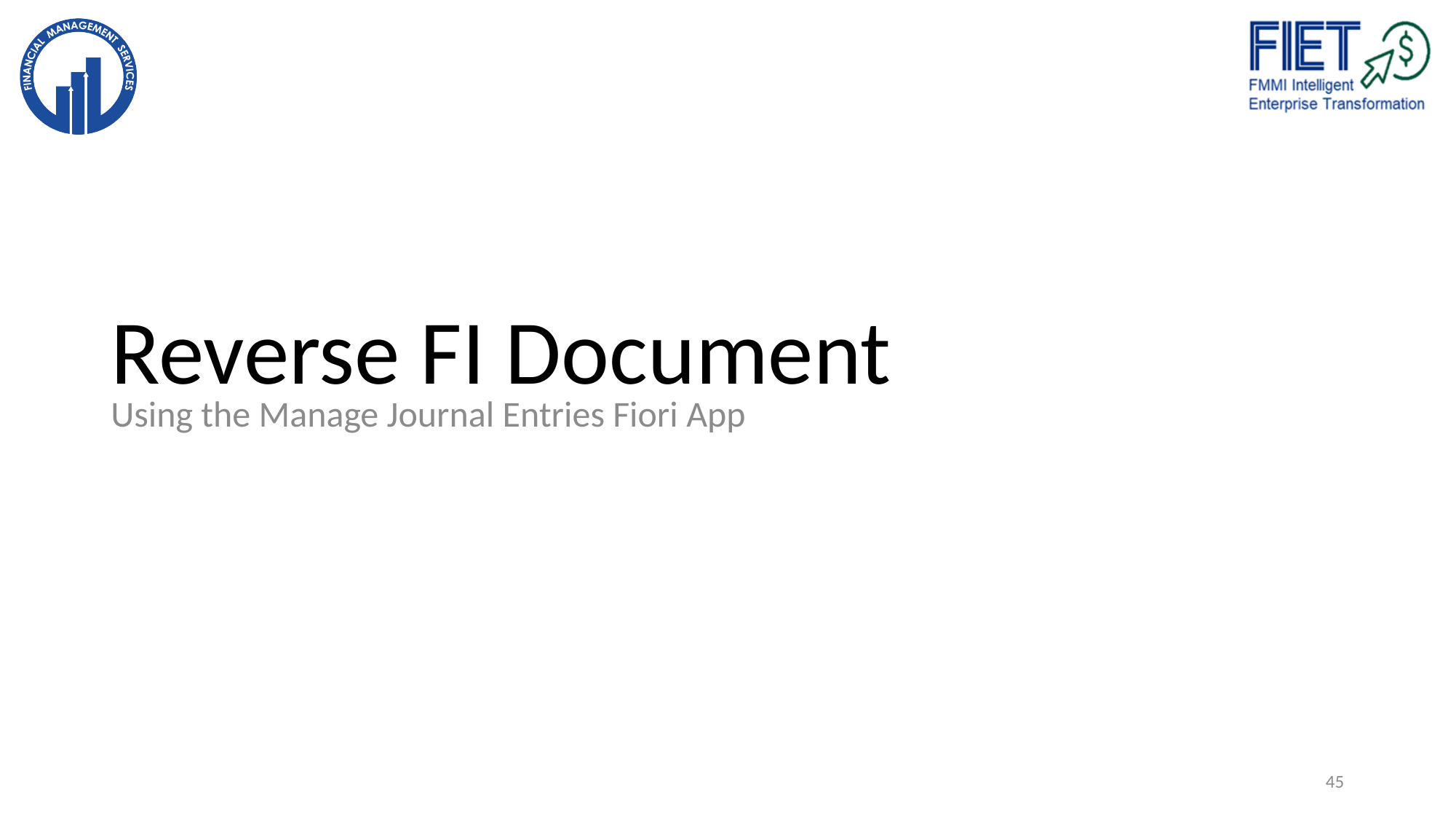

# Reverse FI Document
Using the Manage Journal Entries Fiori App
45